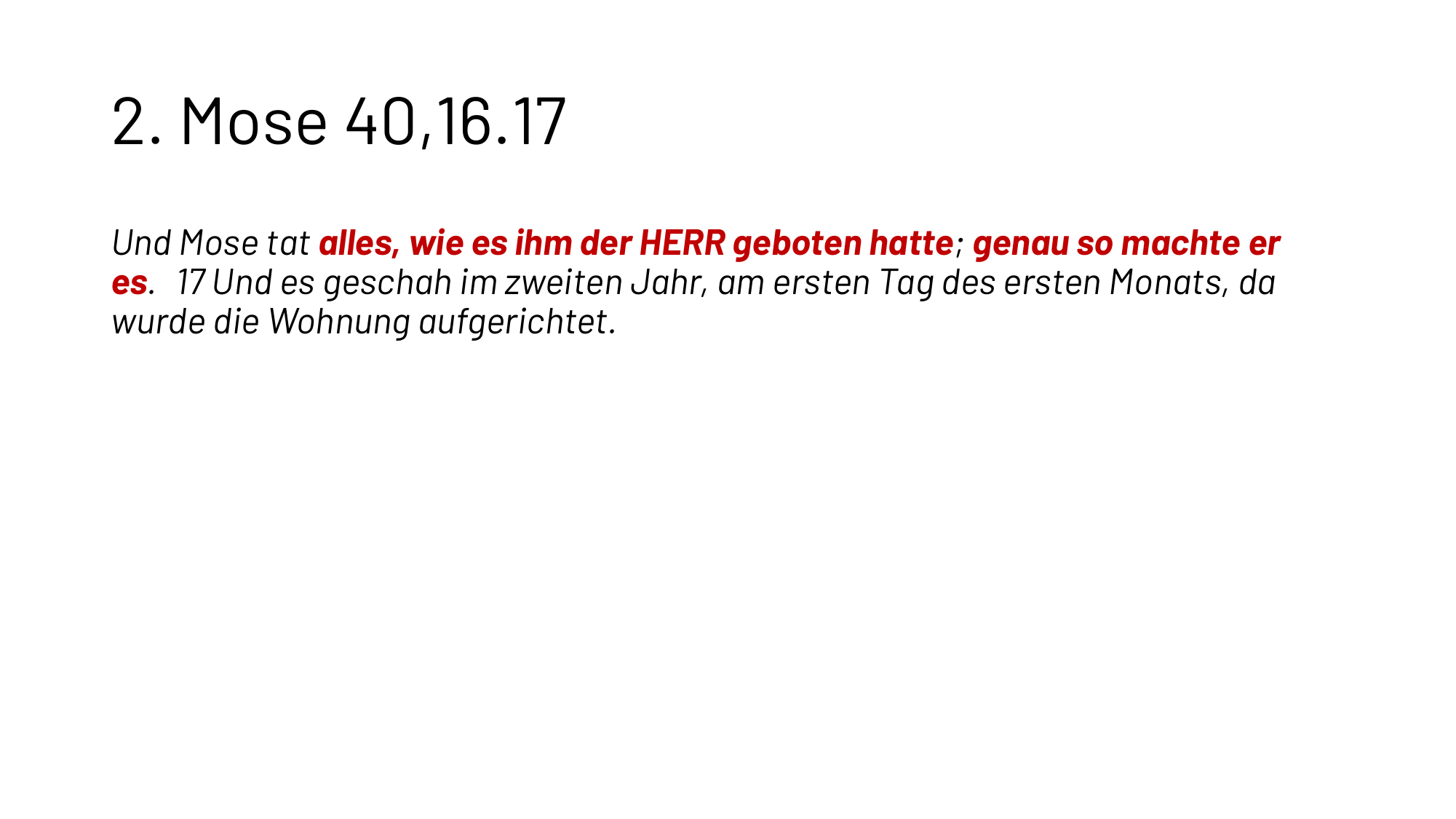

# 2. Mose 40,16.17
Und Mose tat alles, wie es ihm der HERR geboten hatte; genau so machte er es. 17 Und es geschah im zweiten Jahr, am ersten Tag des ersten Monats, da wurde die Wohnung aufgerichtet.